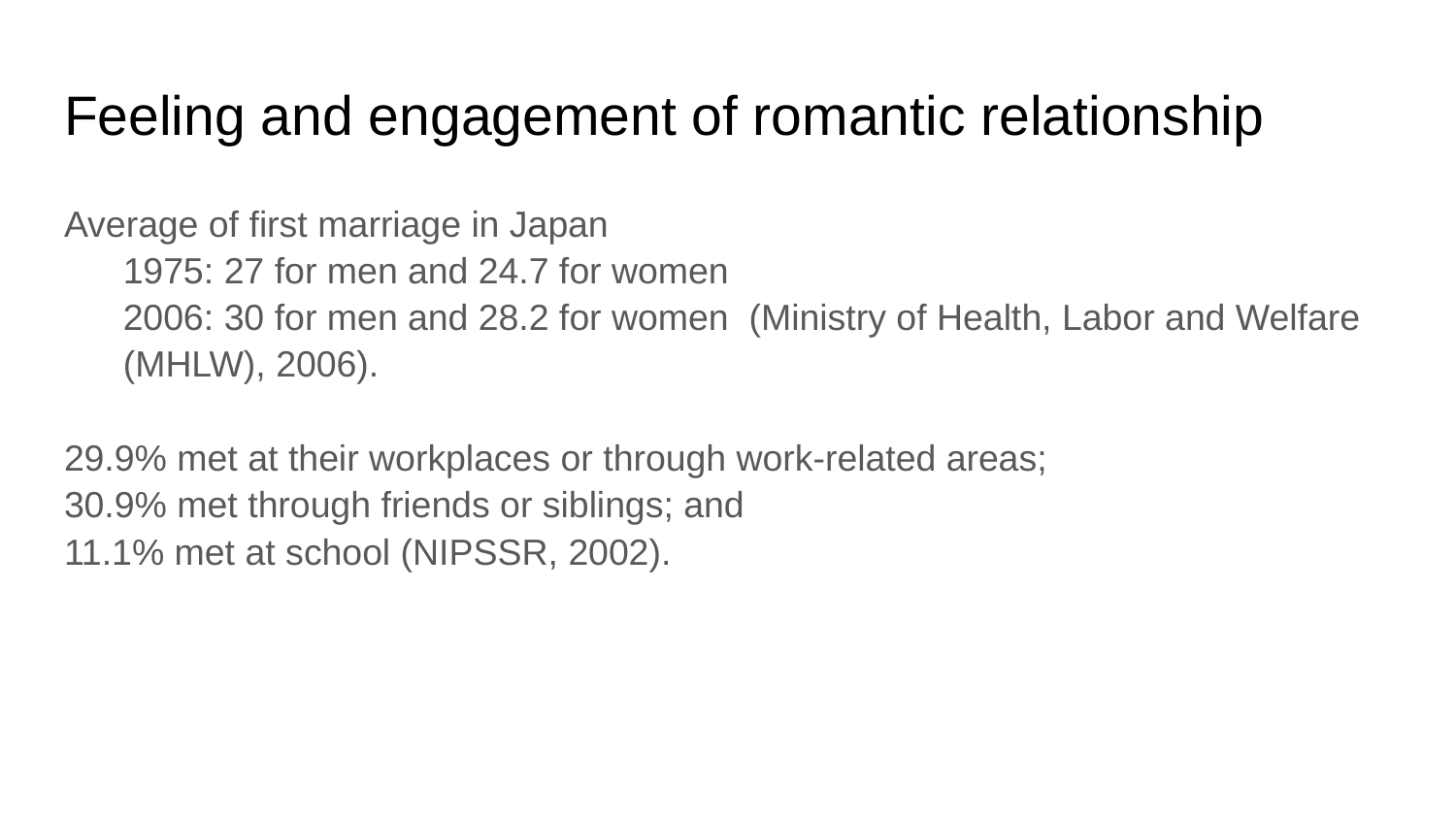

# Feeling and engagement of romantic relationship
Average of first marriage in Japan
1975: 27 for men and 24.7 for women
2006: 30 for men and 28.2 for women  (Ministry of Health, Labor and Welfare (MHLW), 2006).

29.9% met at their workplaces or through work-related areas;
30.9% met through friends or siblings; and
11.1% met at school (NIPSSR, 2002).